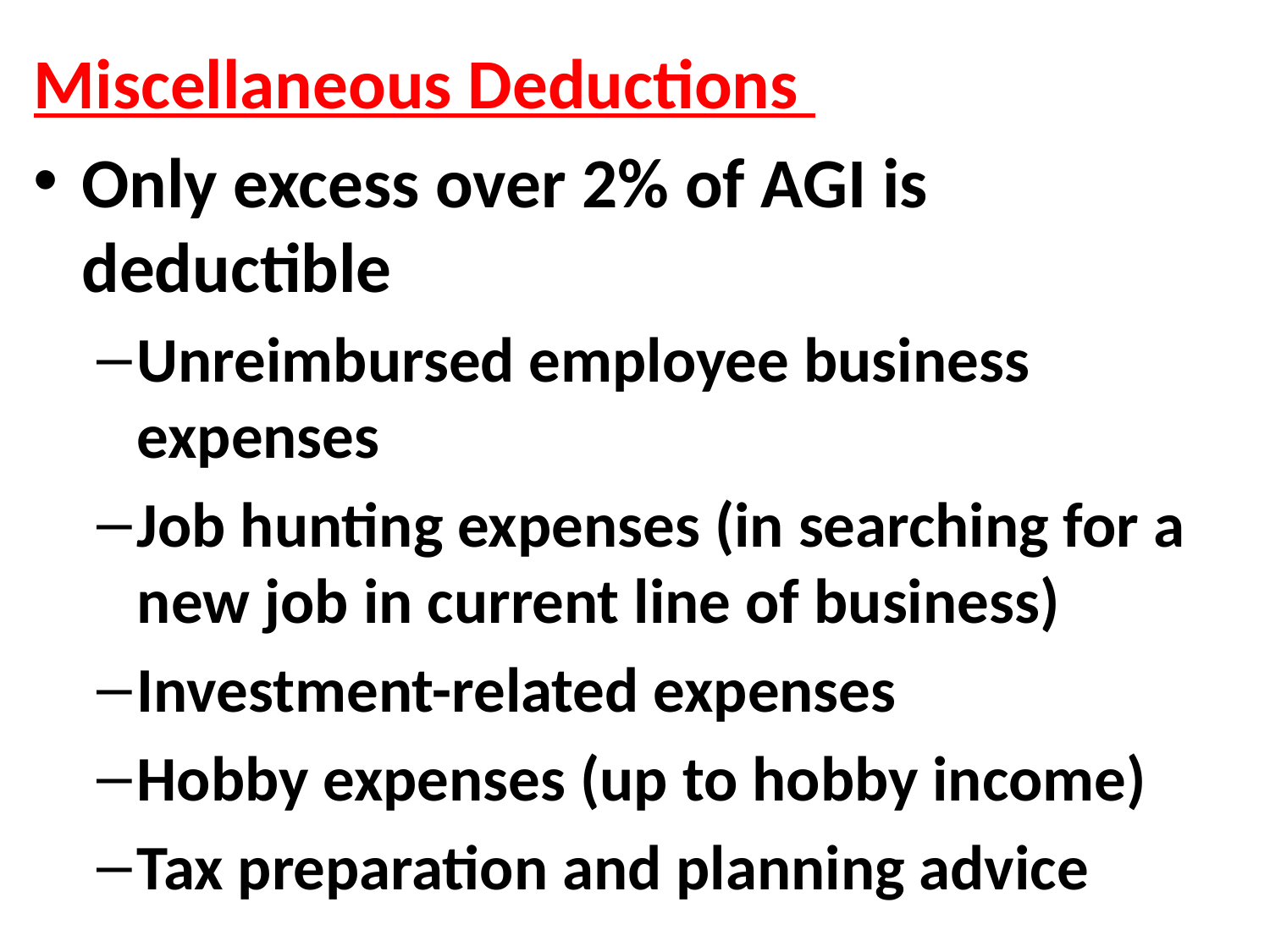

Miscellaneous Deductions
Only excess over 2% of AGI is deductible
Unreimbursed employee business expenses
Job hunting expenses (in searching for a new job in current line of business)
Investment-related expenses
Hobby expenses (up to hobby income)
Tax preparation and planning advice